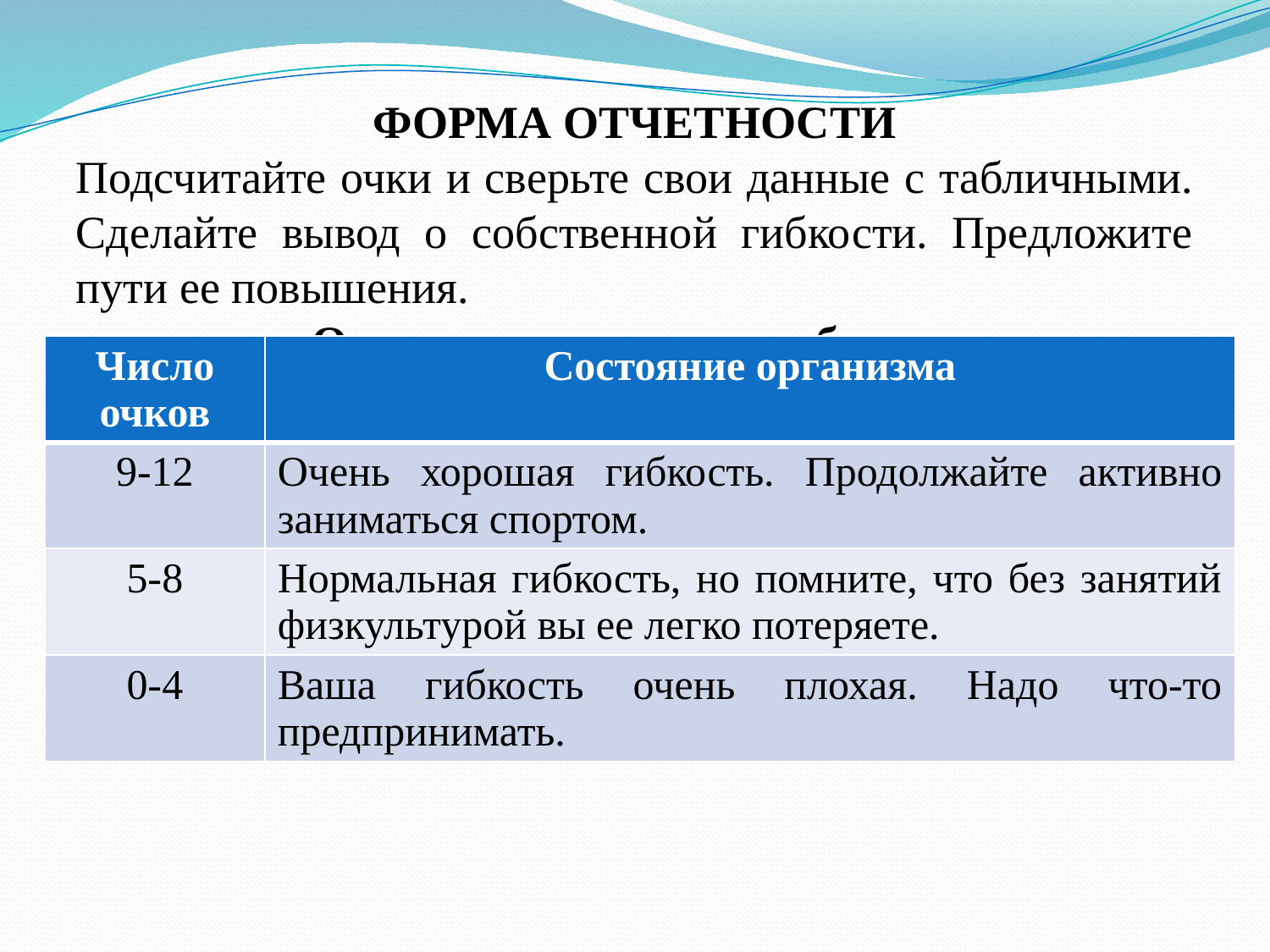

#
ФОРМА ОТЧЕТНОСТИ
Подсчитайте очки и сверьте свои данные с табличными. Сделайте вывод о собственной гибкости. Предложите пути ее повышения.
Определение степени гибкости
| Число очков | Состояние организма |
| --- | --- |
| 9-12 | Очень хорошая гибкость. Продолжайте активно заниматься спортом. |
| 5-8 | Нормальная гибкость, но помните, что без занятий физкультурой вы ее легко потеряете. |
| 0-4 | Ваша гибкость очень плохая. Надо что-то предпринимать. |